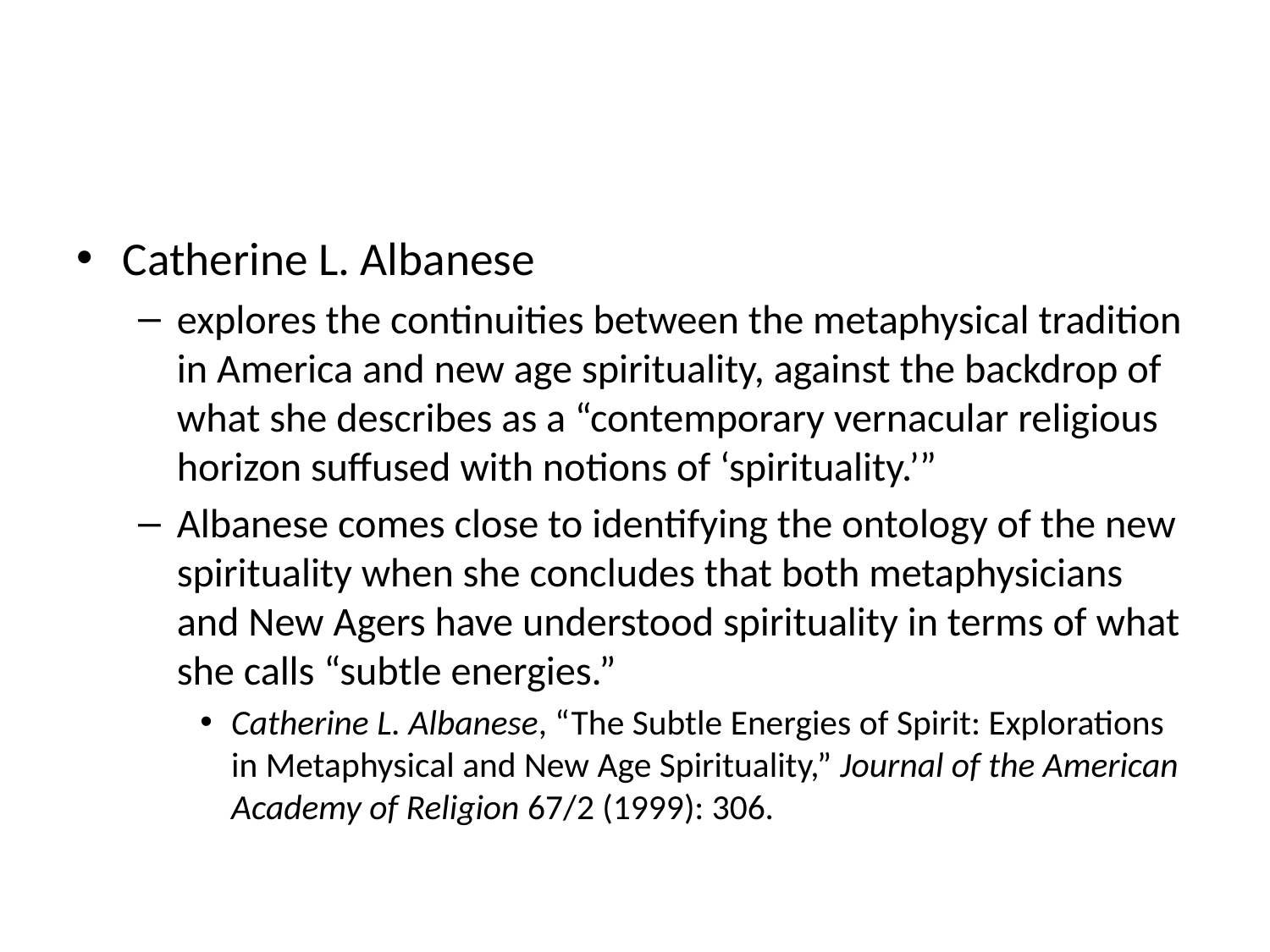

#
Catherine L. Albanese
explores the continuities between the metaphysical tradition in America and new age spirituality, against the backdrop of what she describes as a “contemporary vernacular religious horizon suffused with notions of ‘spirituality.’”
Albanese comes close to identifying the ontology of the new spirituality when she concludes that both metaphysicians and New Agers have understood spirituality in terms of what she calls “subtle energies.”
Catherine L. Albanese, “The Subtle Energies of Spirit: Explorations in Metaphysical and New Age Spirituality,” Journal of the American Academy of Religion 67/2 (1999): 306.